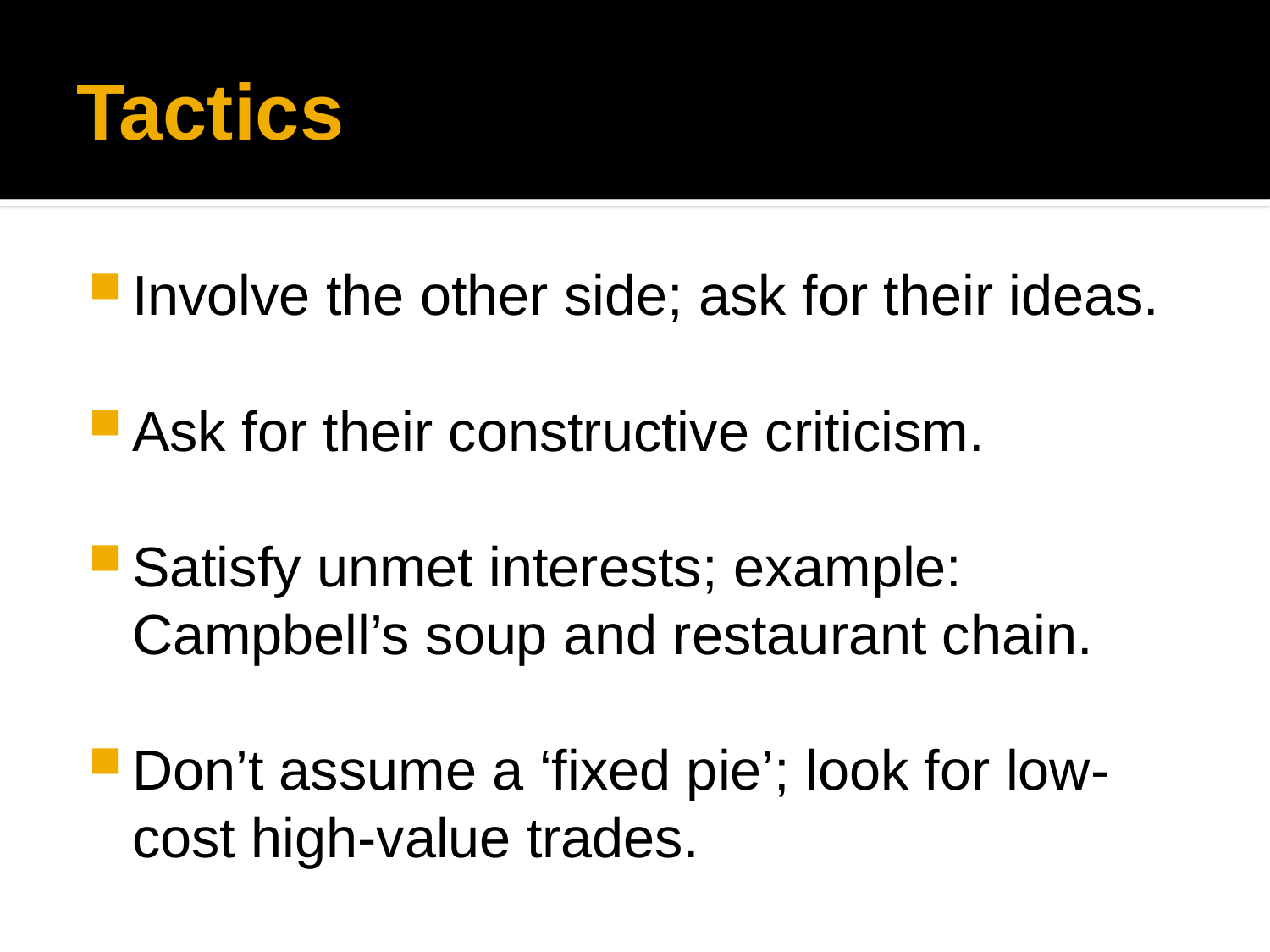

# Tactics
Involve the other side; ask for their ideas.

Ask for their constructive criticism.

Satisfy unmet interests; example: Campbell’s soup and restaurant chain.

Don’t assume a ‘fixed pie’; look for low-cost high-value trades.